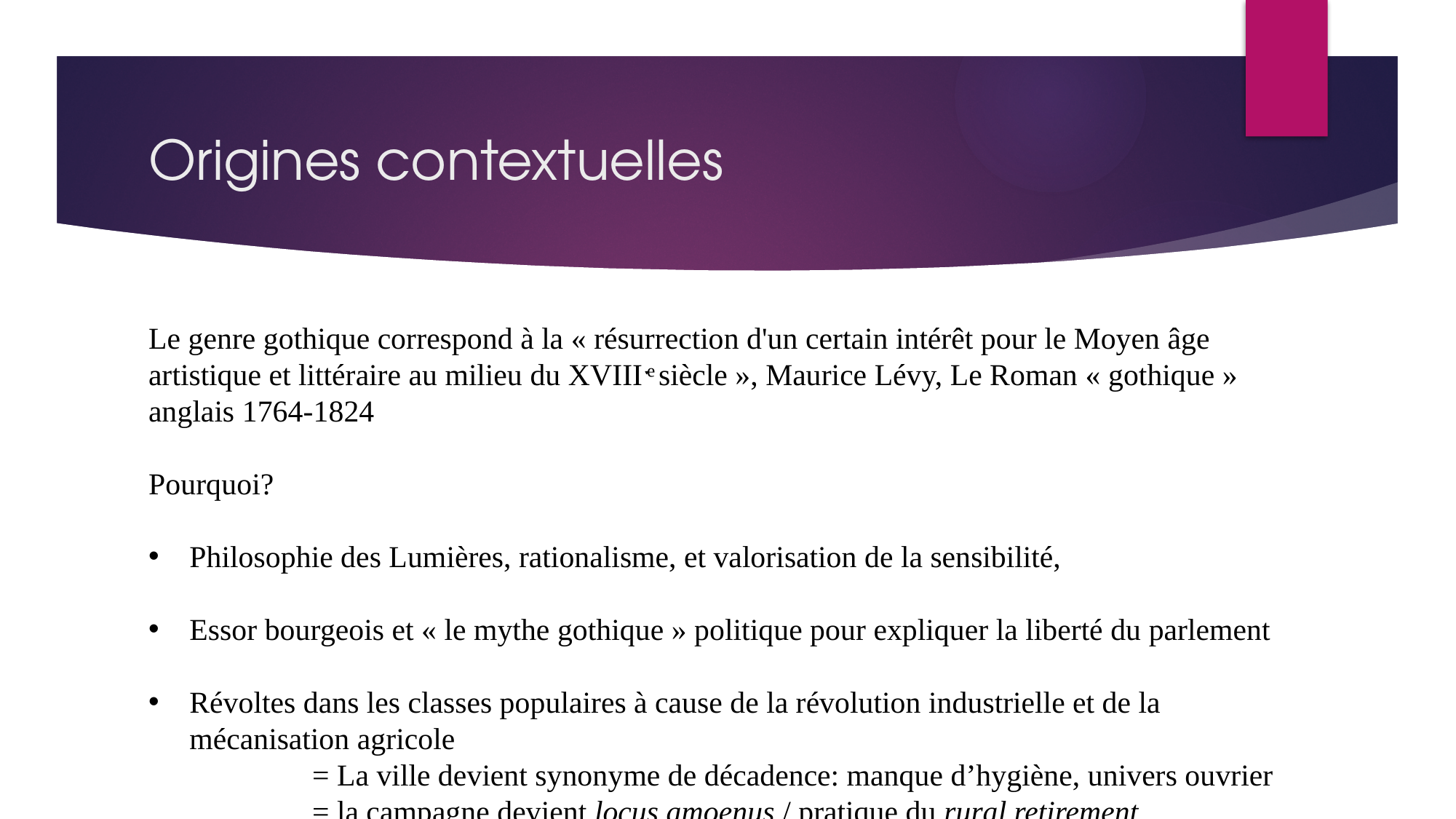

# Origines contextuelles
Le genre gothique correspond à la « résurrection d'un certain intérêt pour le Moyen âge artistique et littéraire au milieu du XVIIIˑͤ siècle », Maurice Lévy, Le Roman « gothique » anglais 1764-1824

Pourquoi?

Philosophie des Lumières, rationalisme, et valorisation de la sensibilité,

Essor bourgeois et « le mythe gothique » politique pour expliquer la liberté du parlement

Révoltes dans les classes populaires à cause de la révolution industrielle et de la mécanisation agricole
= La ville devient synonyme de décadence: manque d’hygiène, univers ouvrier
= la campagne devient locus amoenus / pratique du rural retirement